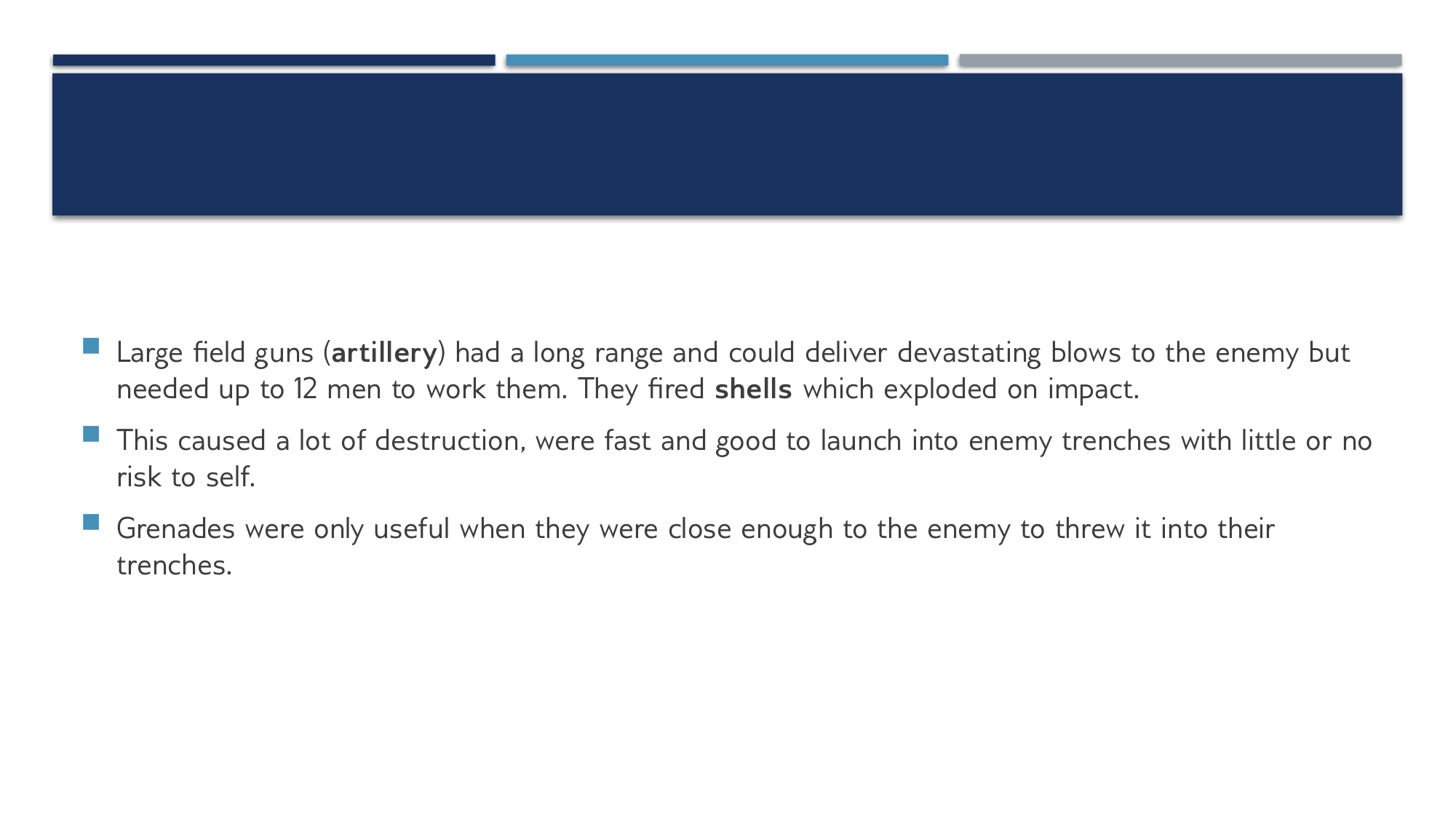

Large field guns (artillery) had a long range and could deliver devastating blows to the enemy but needed up to 12 men to work them. They fired shells which exploded on impact.
This caused a lot of destruction, were fast and good to launch into enemy trenches with little or no risk to self.
Grenades were only useful when they were close enough to the enemy to threw it into their trenches.